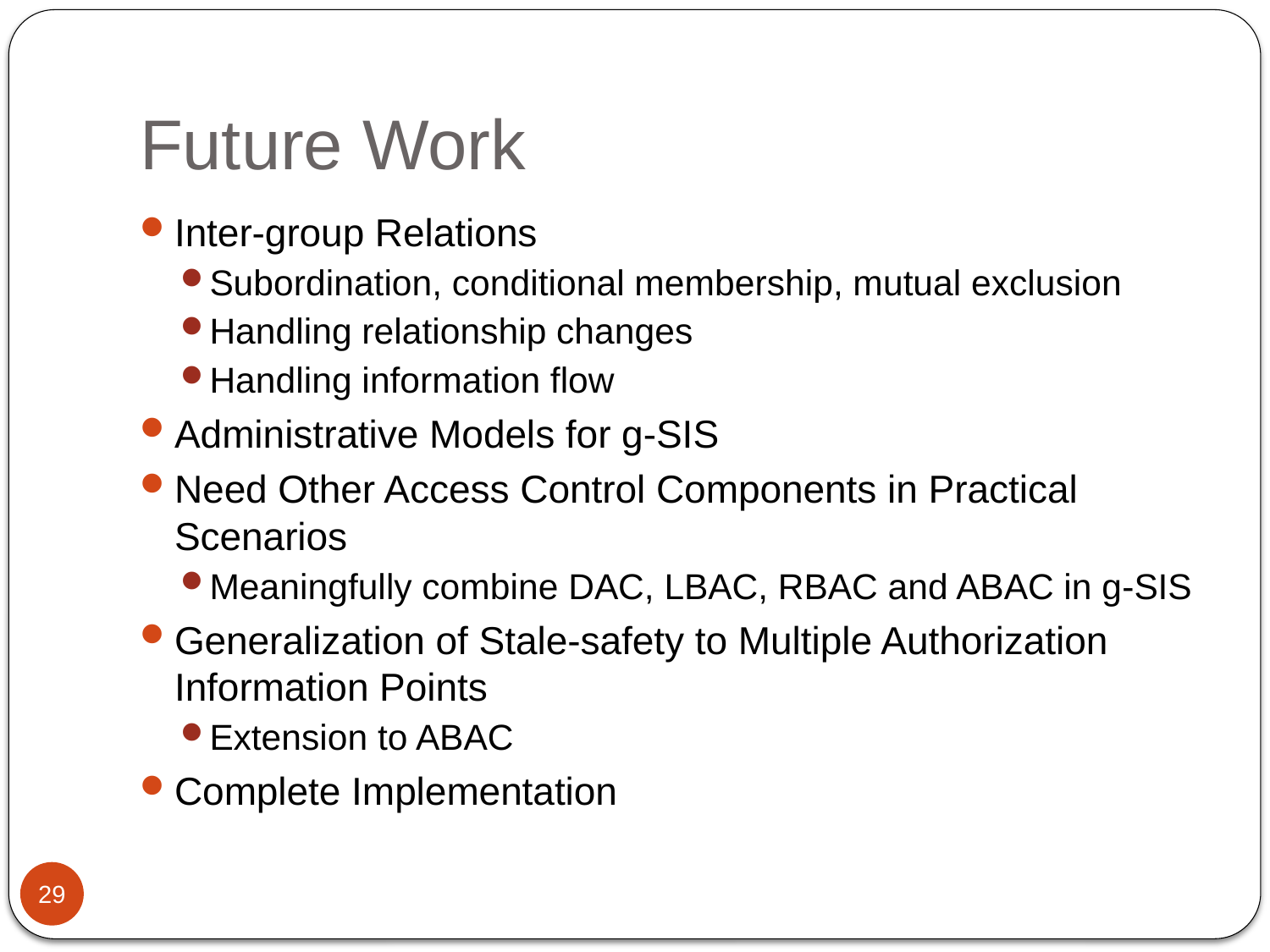

# Future Work
Inter-group Relations
Subordination, conditional membership, mutual exclusion
Handling relationship changes
Handling information flow
Administrative Models for g-SIS
Need Other Access Control Components in Practical Scenarios
Meaningfully combine DAC, LBAC, RBAC and ABAC in g-SIS
Generalization of Stale-safety to Multiple Authorization Information Points
Extension to ABAC
Complete Implementation
29